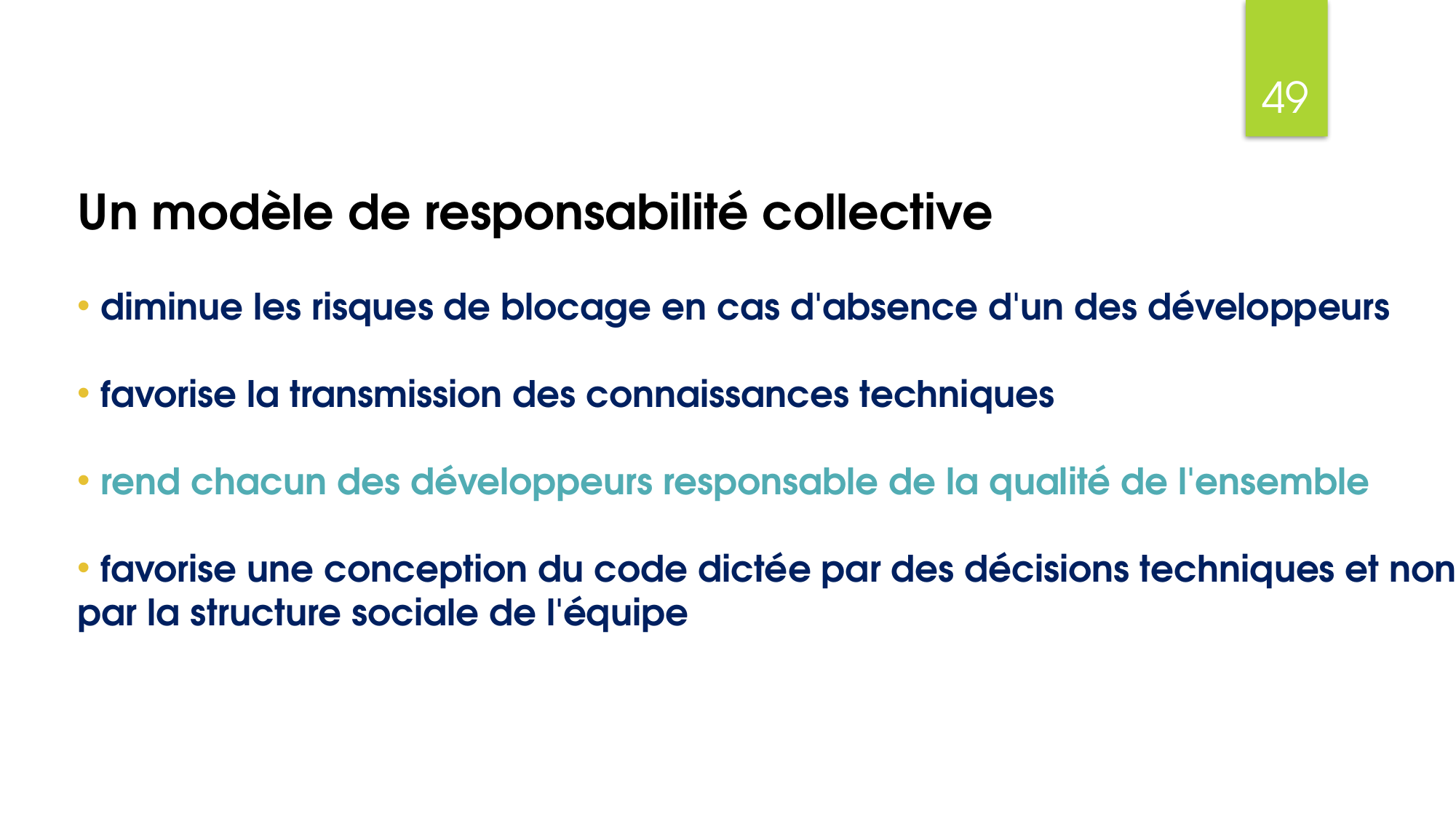

49
Un modèle de responsabilité collective

 diminue les risques de blocage en cas d'absence d'un des développeurs

 favorise la transmission des connaissances techniques

 rend chacun des développeurs responsable de la qualité de l'ensemble

 favorise une conception du code dictée par des décisions techniques et non par la structure sociale de l'équipe